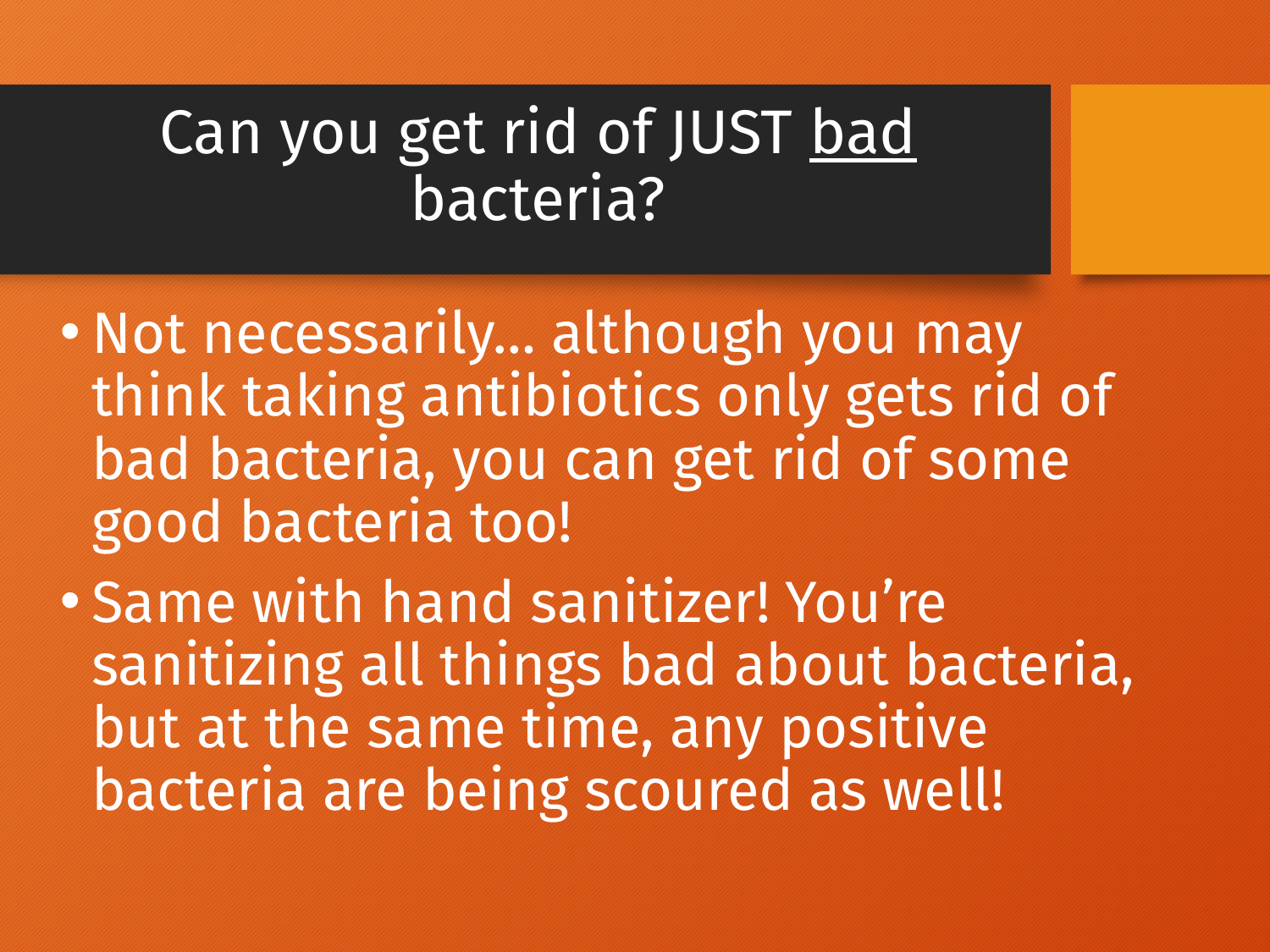

# Can you get rid of JUST bad bacteria?
Not necessarily… although you may think taking antibiotics only gets rid of bad bacteria, you can get rid of some good bacteria too!
Same with hand sanitizer! You’re sanitizing all things bad about bacteria, but at the same time, any positive bacteria are being scoured as well!